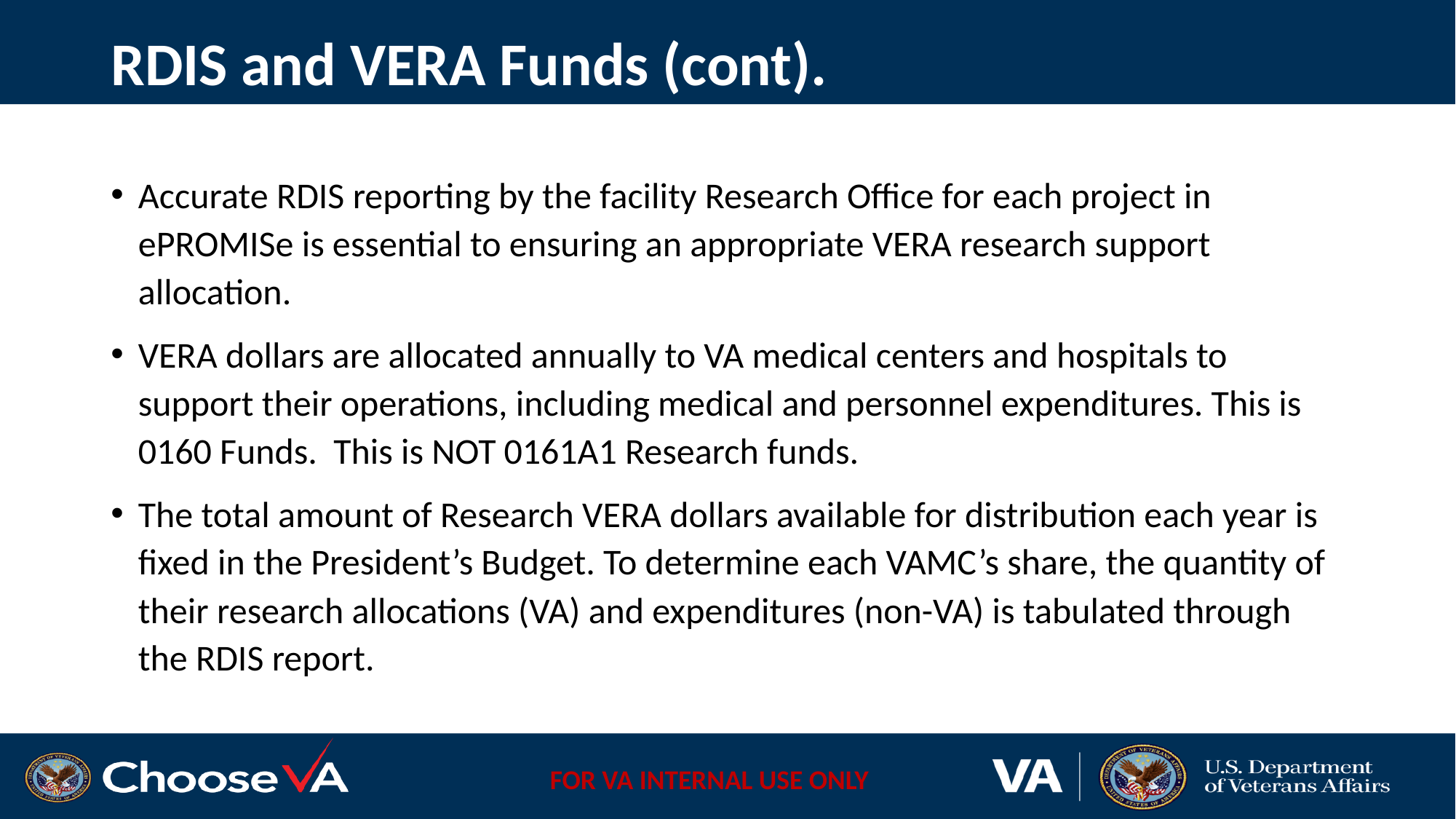

# RDIS and VERA Funds (cont).
Accurate RDIS reporting by the facility Research Office for each project in ePROMISe is essential to ensuring an appropriate VERA research support allocation.
VERA dollars are allocated annually to VA medical centers and hospitals to support their operations, including medical and personnel expenditures. This is 0160 Funds.  This is NOT 0161A1 Research funds.
The total amount of Research VERA dollars available for distribution each year is fixed in the President’s Budget. To determine each VAMC’s share, the quantity of their research allocations (VA) and expenditures (non-VA) is tabulated through the RDIS report.